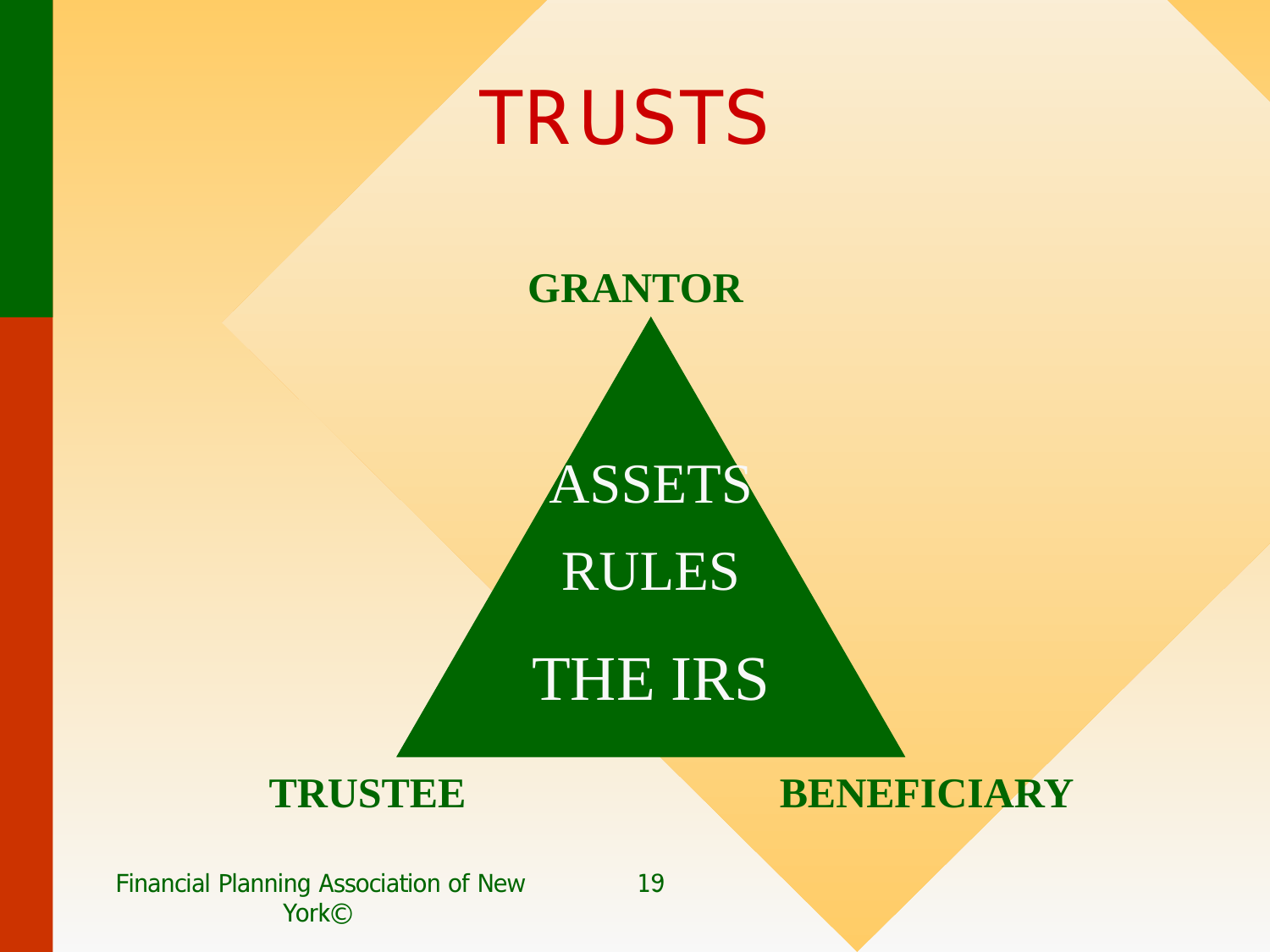

# TRUSTS

GRANTOR

ASSETS

RULES

THE IRS
TRUSTEE
BENEFICIARY
Financial Planning Association of New York©
19